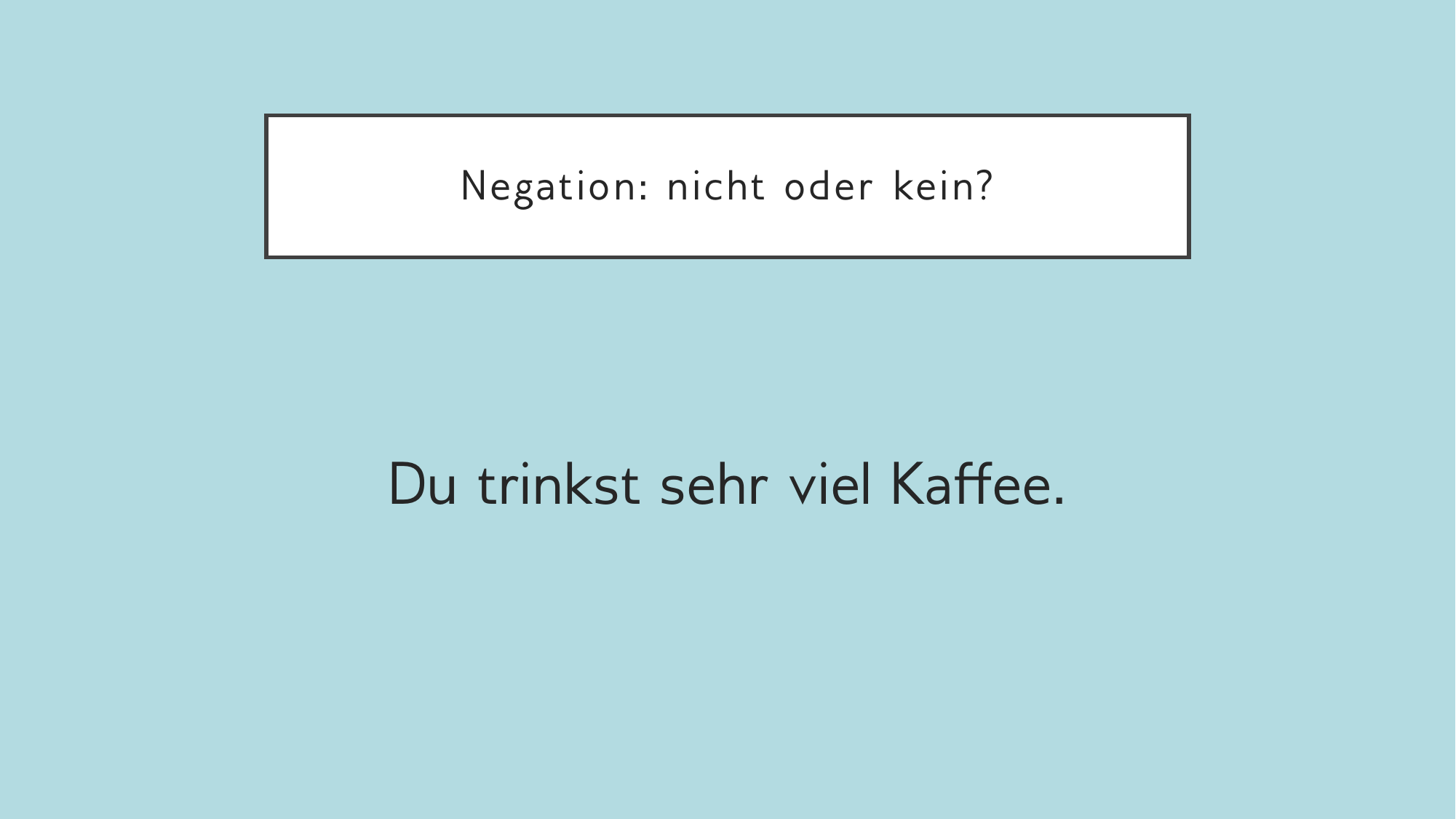

# Negation: nicht oder kein?
Du trinkst sehr viel Kaffee.